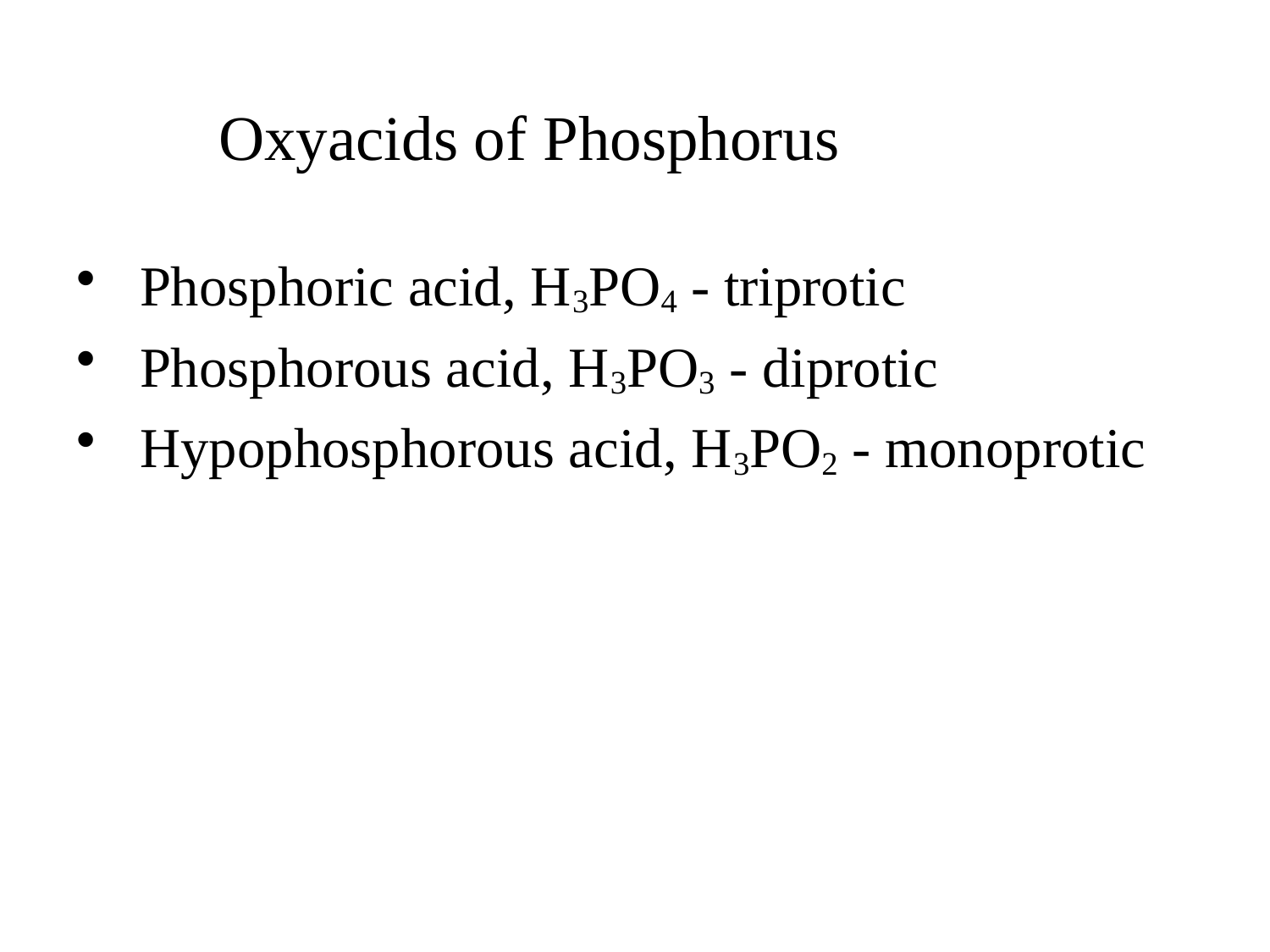

# Oxyacids of Phosphorus
Phosphoric acid, H3PO4 - triprotic
Phosphorous acid, H3PO3 - diprotic
Hypophosphorous acid, H3PO2 - monoprotic